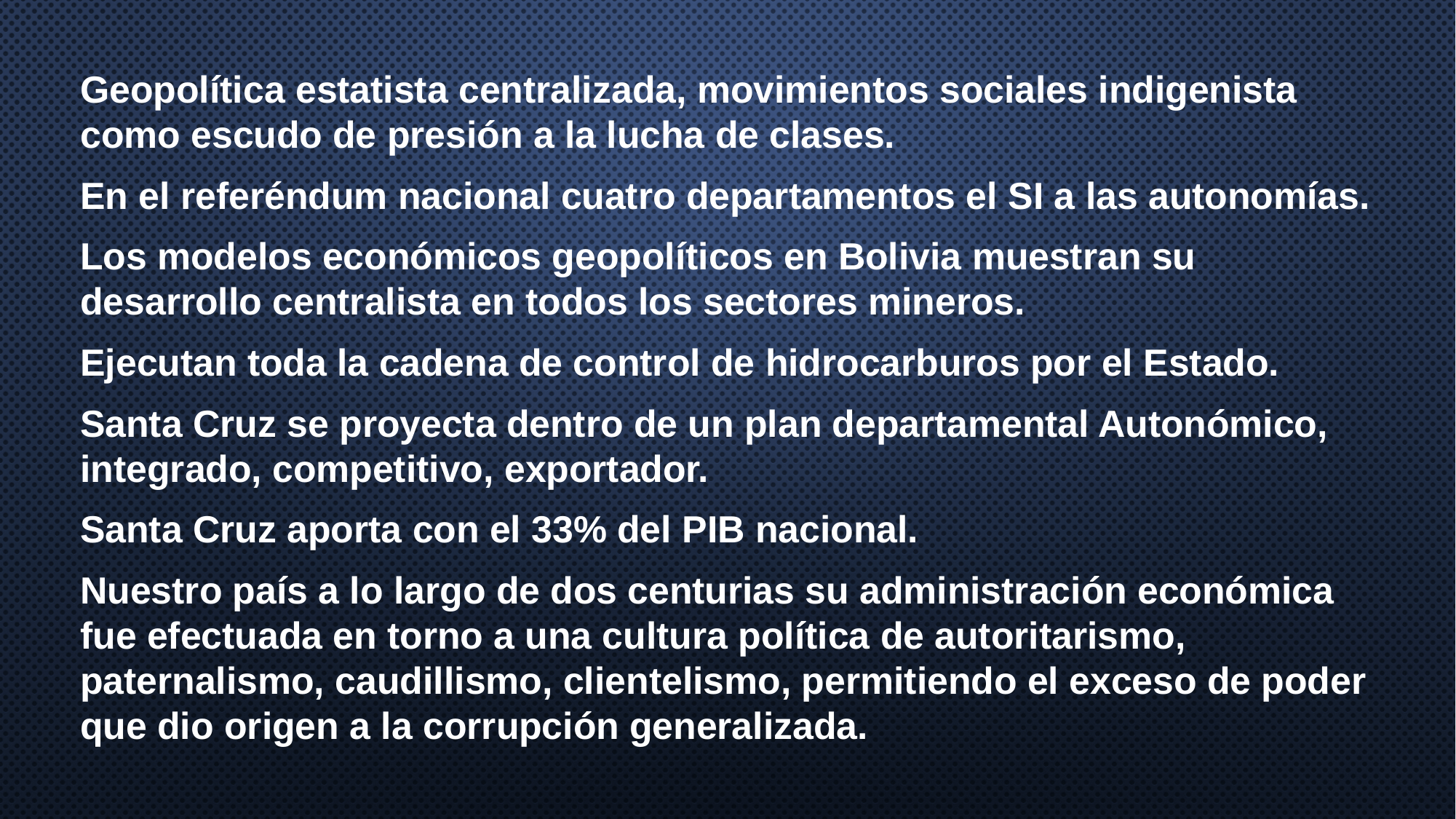

Geopolítica estatista centralizada, movimientos sociales indigenista como escudo de presión a la lucha de clases.
En el referéndum nacional cuatro departamentos el SI a las autonomías.
Los modelos económicos geopolíticos en Bolivia muestran su desarrollo centralista en todos los sectores mineros.
Ejecutan toda la cadena de control de hidrocarburos por el Estado.
Santa Cruz se proyecta dentro de un plan departamental Autonómico, integrado, competitivo, exportador.
Santa Cruz aporta con el 33% del PIB nacional.
Nuestro país a lo largo de dos centurias su administración económica fue efectuada en torno a una cultura política de autoritarismo, paternalismo, caudillismo, clientelismo, permitiendo el exceso de poder que dio origen a la corrupción generalizada.